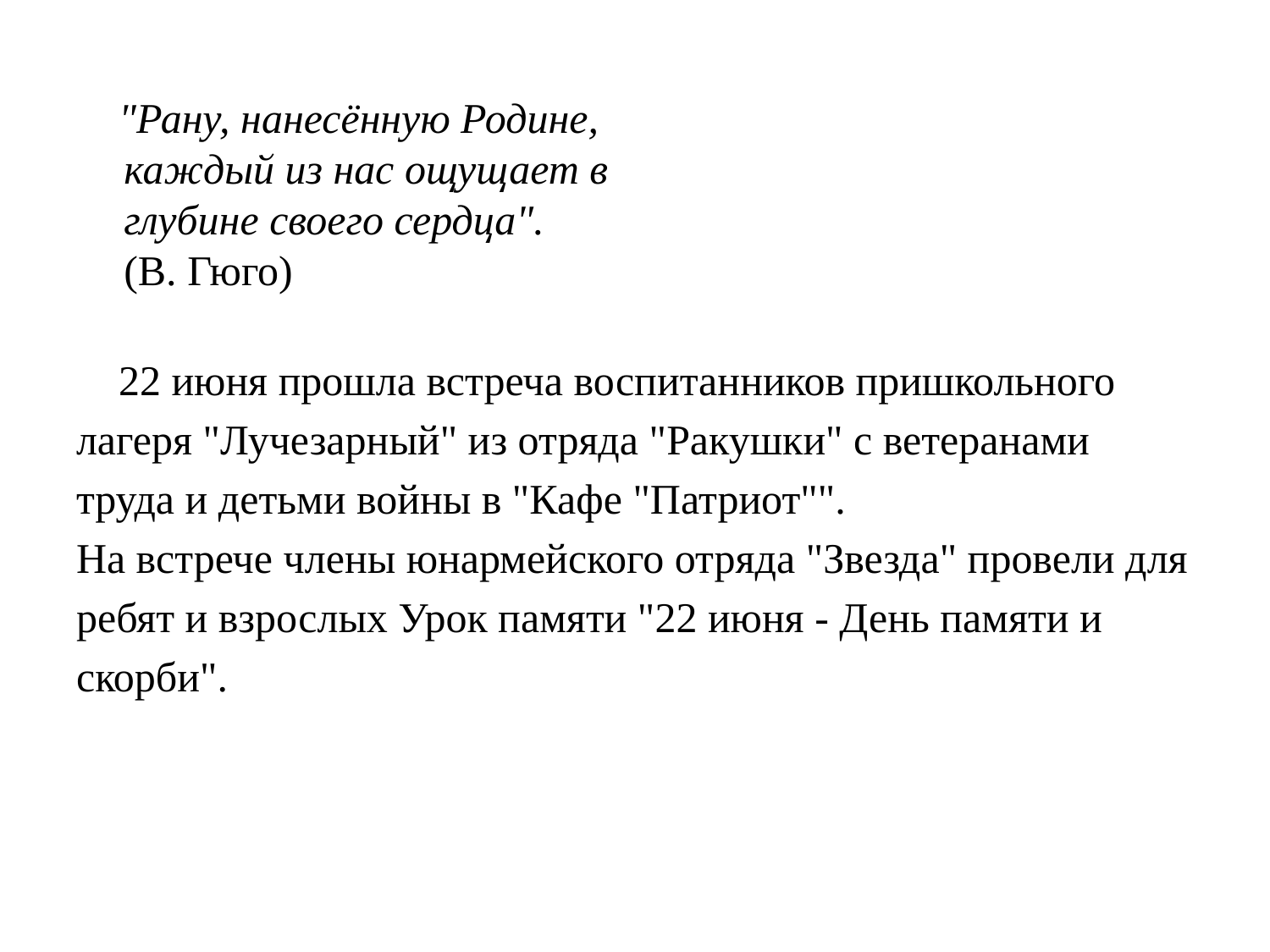

#
    "Рану, нанесённую Родине, 
каждый из нас ощущает в 
глубине своего сердца". 
(В. Гюго)
    22 июня прошла встреча воспитанников пришкольного
лагеря "Лучезарный" из отряда "Ракушки" с ветеранами
труда и детьми войны в "Кафе "Патриот"".
На встрече члены юнармейского отряда "Звезда" провели для
ребят и взрослых Урок памяти "22 июня - День памяти и
скорби".